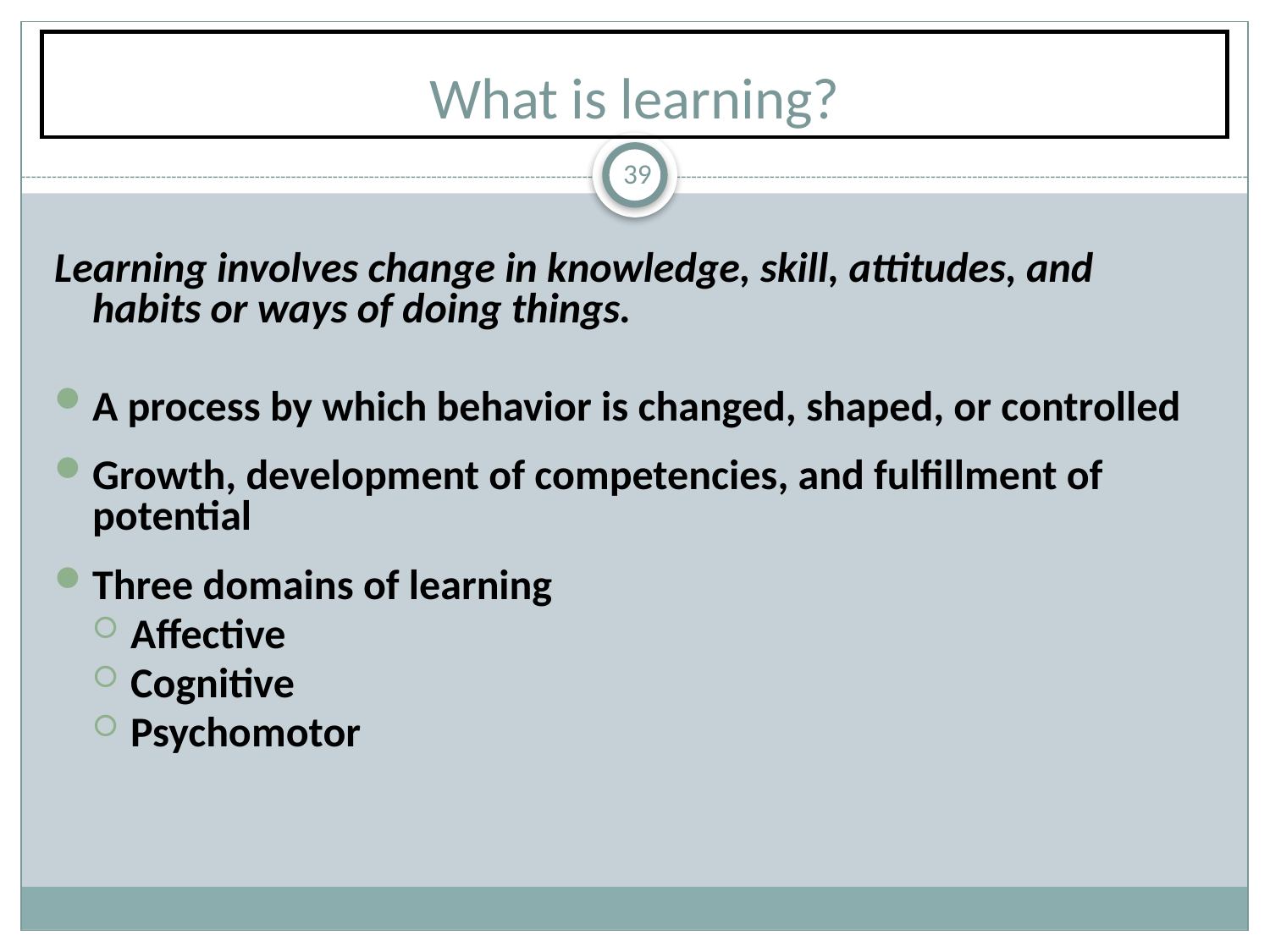

# What is learning?
39
Learning involves change in knowledge, skill, attitudes, and habits or ways of doing things.

A process by which behavior is changed, shaped, or controlled

Growth, development of competencies, and fulfillment of potential

Three domains of learning
Affective
Cognitive
Psychomotor